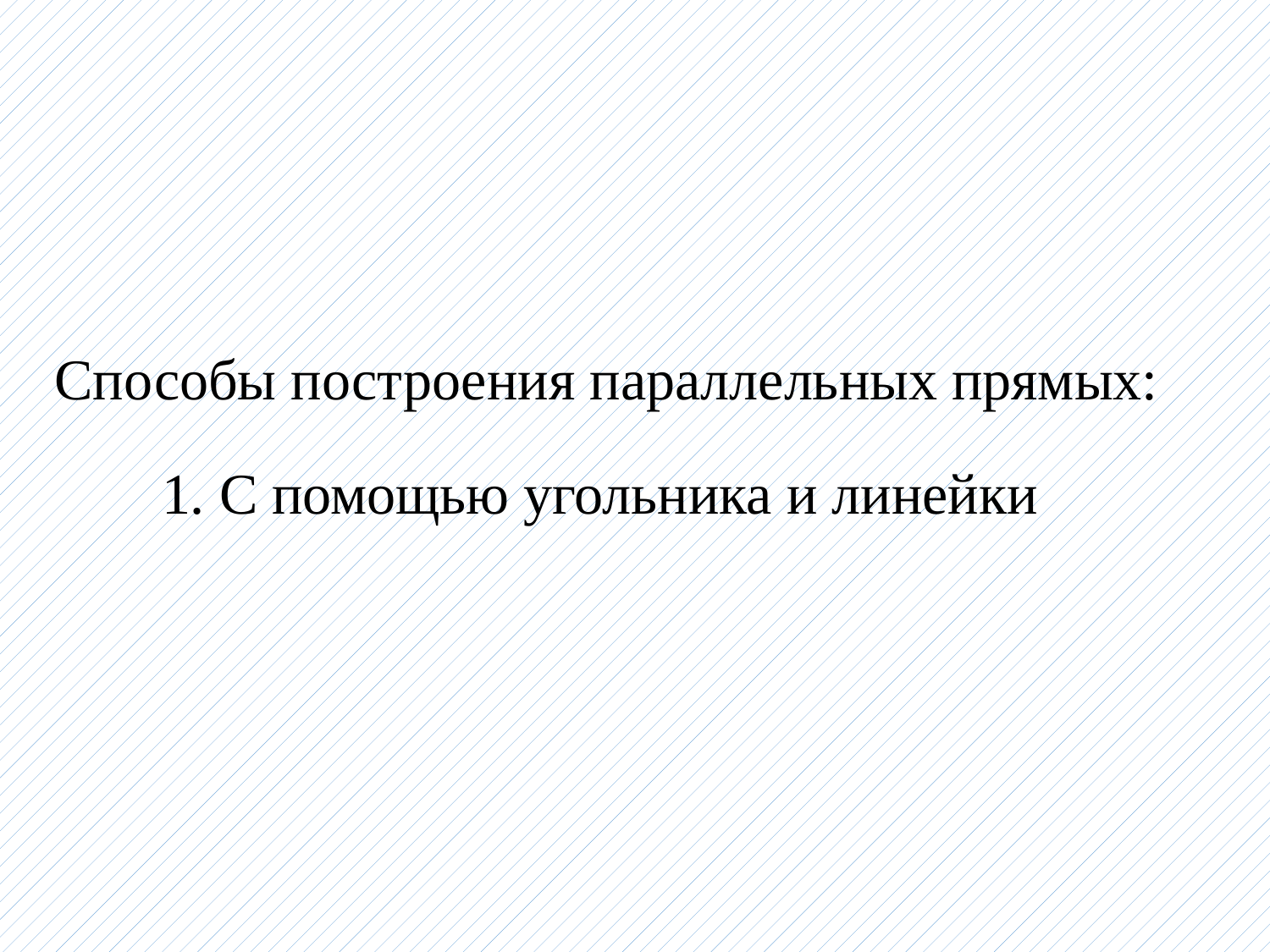

# Способы построения параллельных прямых:
 С помощью угольника и линейки